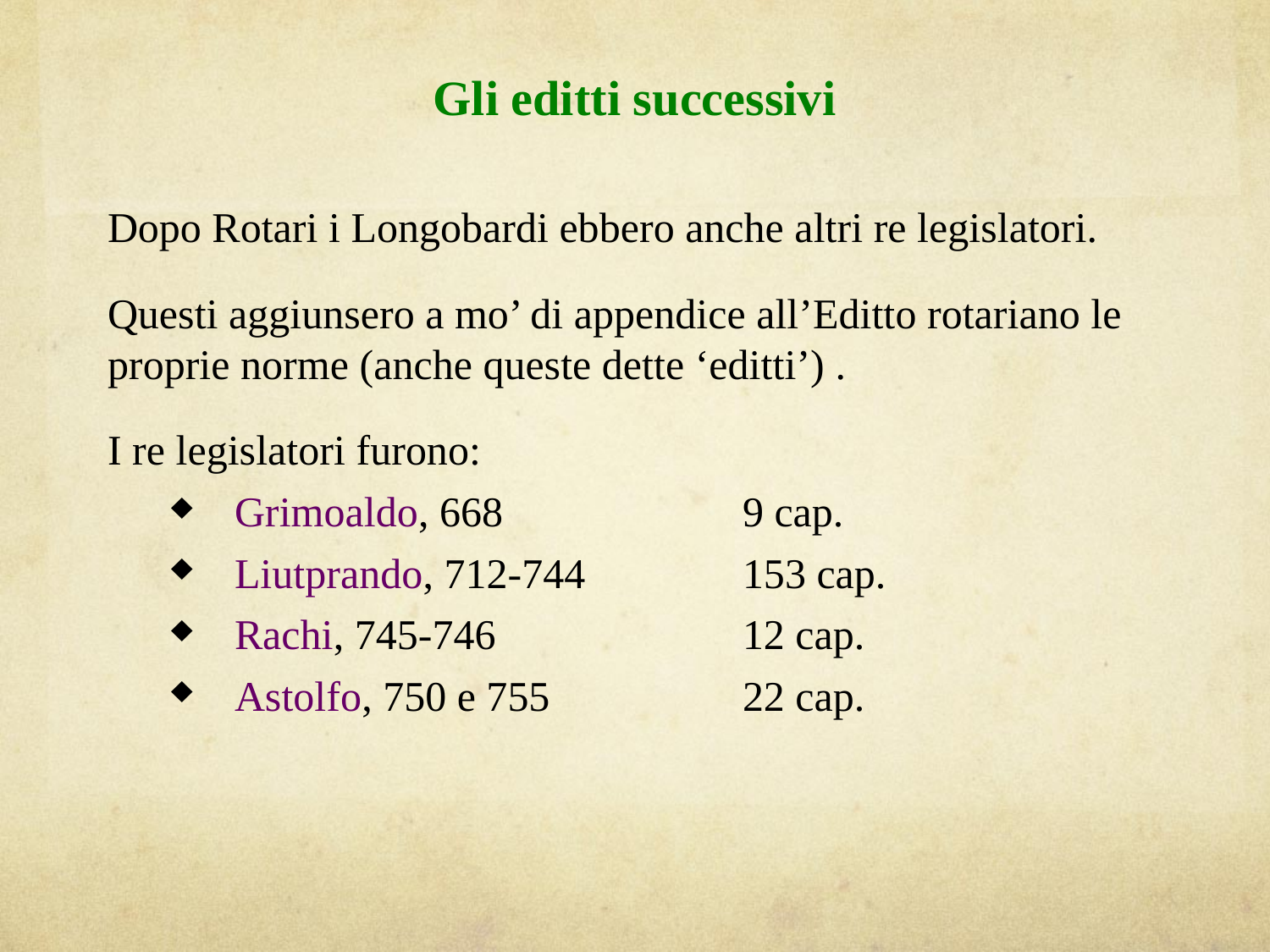

# Gli editti successivi

Dopo Rotari i Longobardi ebbero anche altri re legislatori.
Questi aggiunsero a mo’ di appendice all’Editto rotariano le proprie norme (anche queste dette ‘editti’) .
I re legislatori furono:
Grimoaldo, 668	    	9 cap.
Liutprando, 712-744		153 cap.
Rachi, 745-746	  	12 cap.
Astolfo, 750 e 755	  	22 cap.